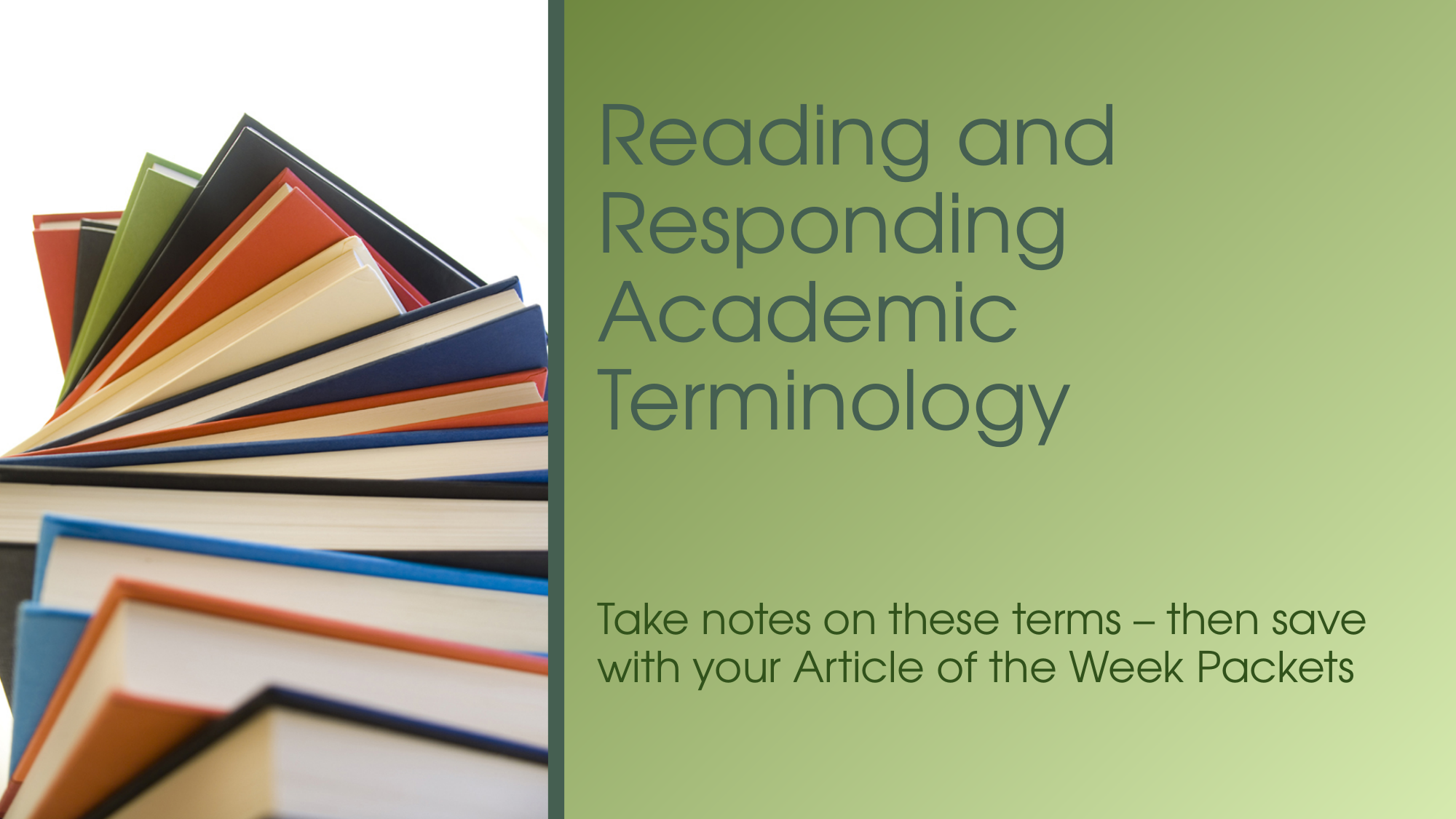

# Reading and Responding Academic Terminology
Take notes on these terms – then save with your Article of the Week Packets